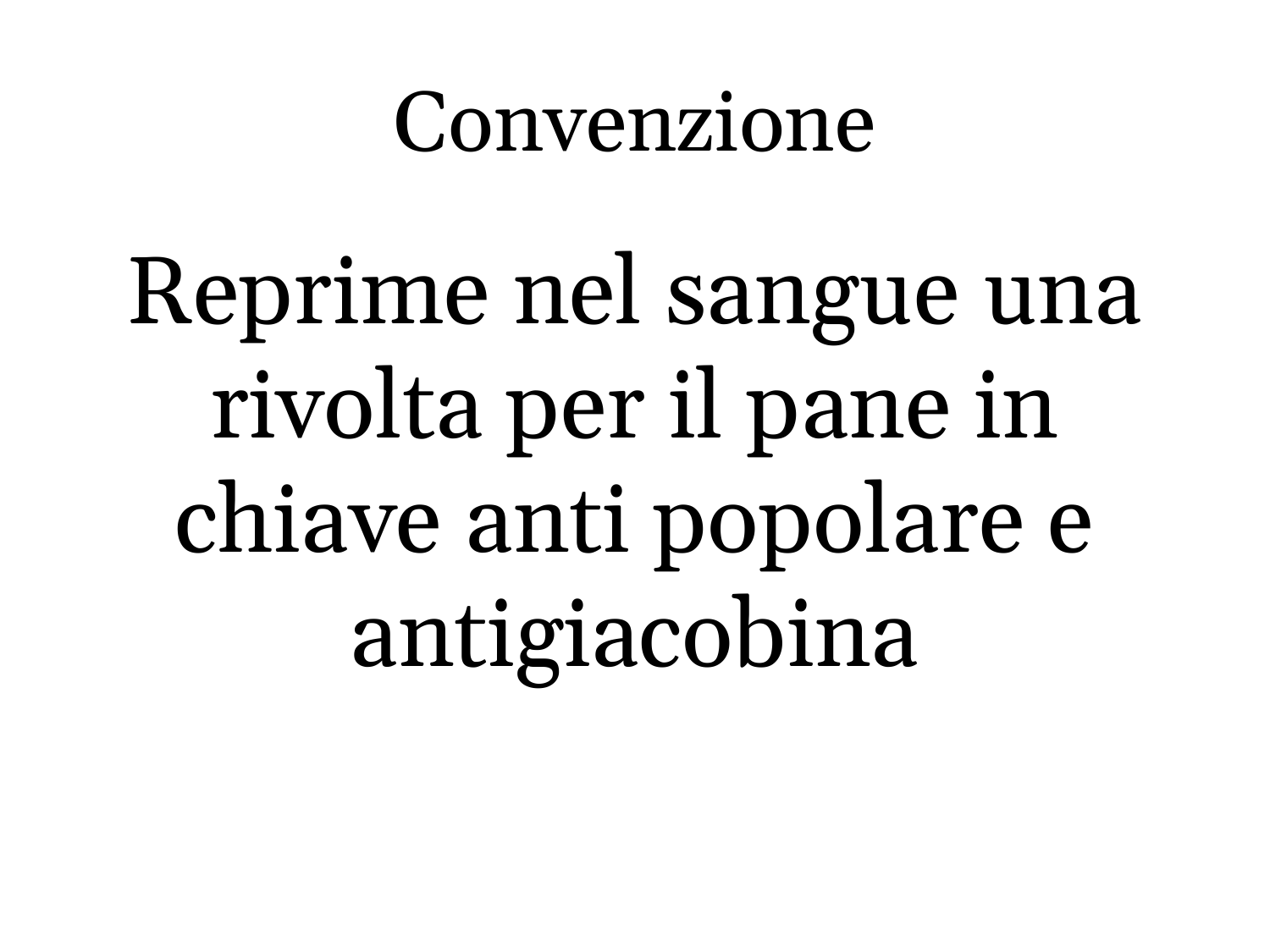

# Convenzione
Reprime nel sangue una rivolta per il pane in chiave anti popolare e antigiacobina